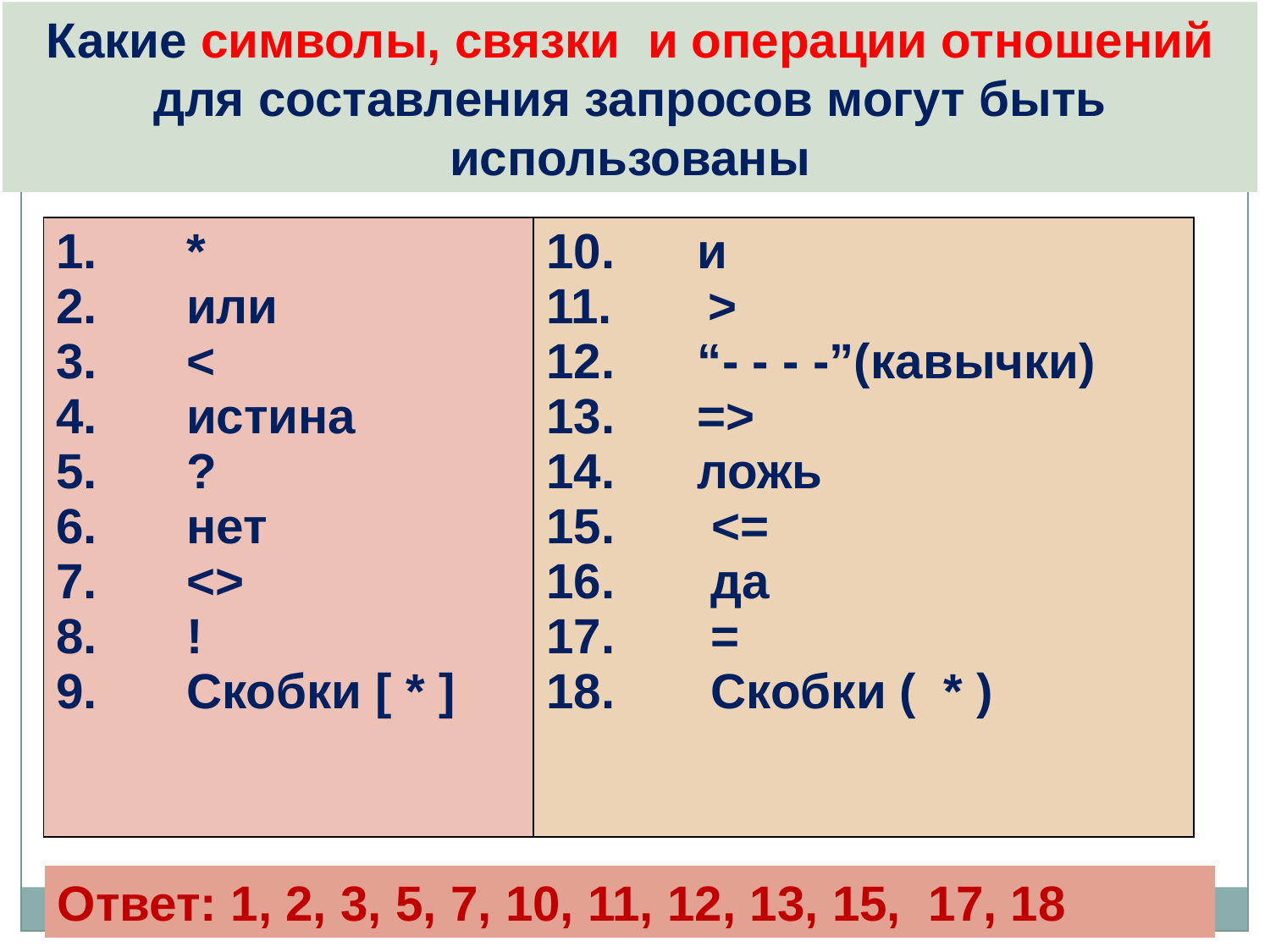

Какие символы, связки  и операции отношений для составления запросов могут быть использованы
| \* или < истина ? нет <> ! Скобки [ \* ] | 10. и 11. > 12. “- - - -”(кавычки) 13. => 14. ложь 15. <= 16. да 17. = 18. Скобки ( \* ) |
| --- | --- |

Ответ: 1, 2, 3, 5, 7, 10, 11, 12, 13, 15,  17, 18